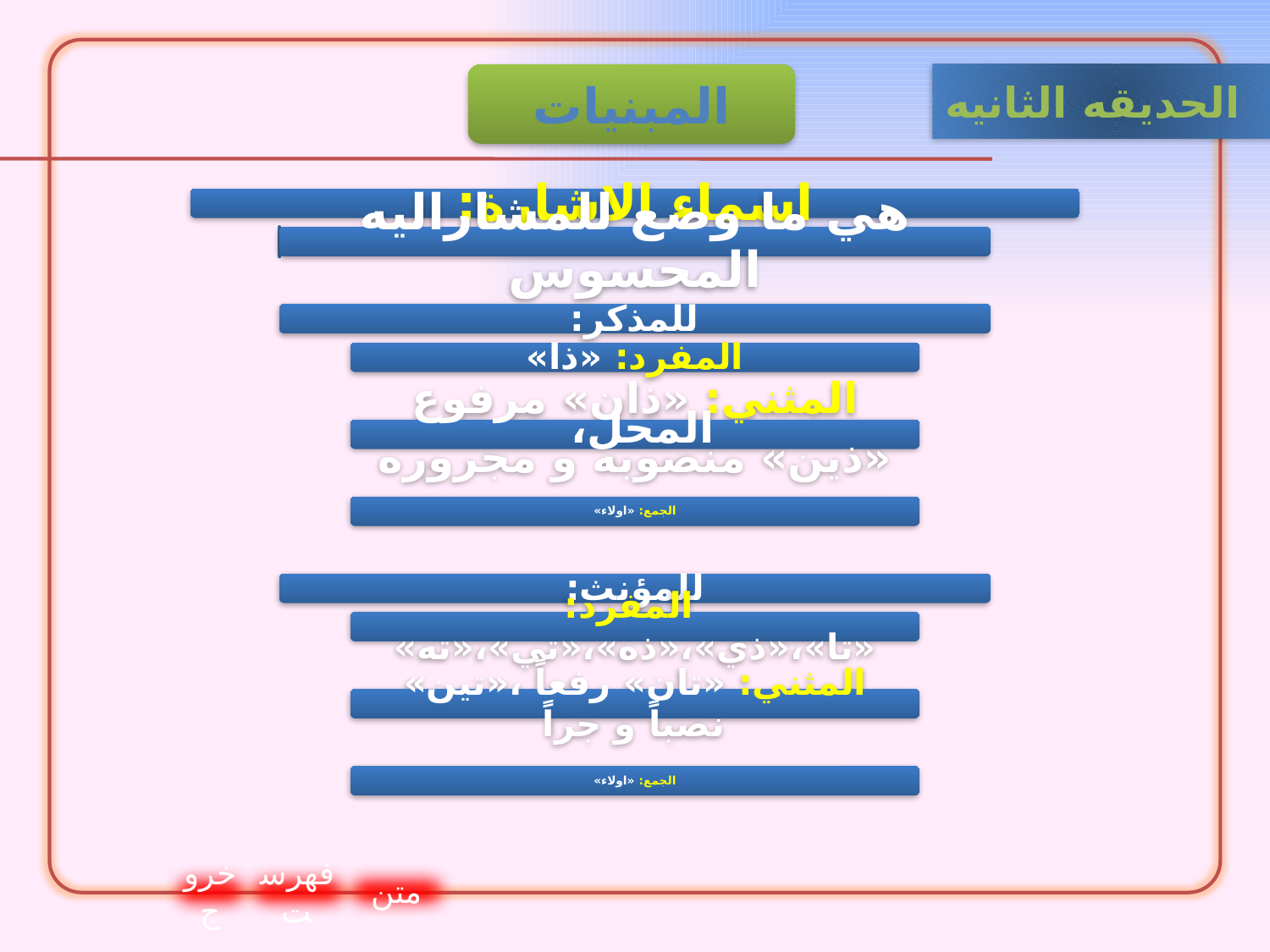

الحدیقه الثانيه
المبنيات
للمذكر:
للمؤنث:
«ذين» منصوبه و مجروره
خروج
فهرست
متن